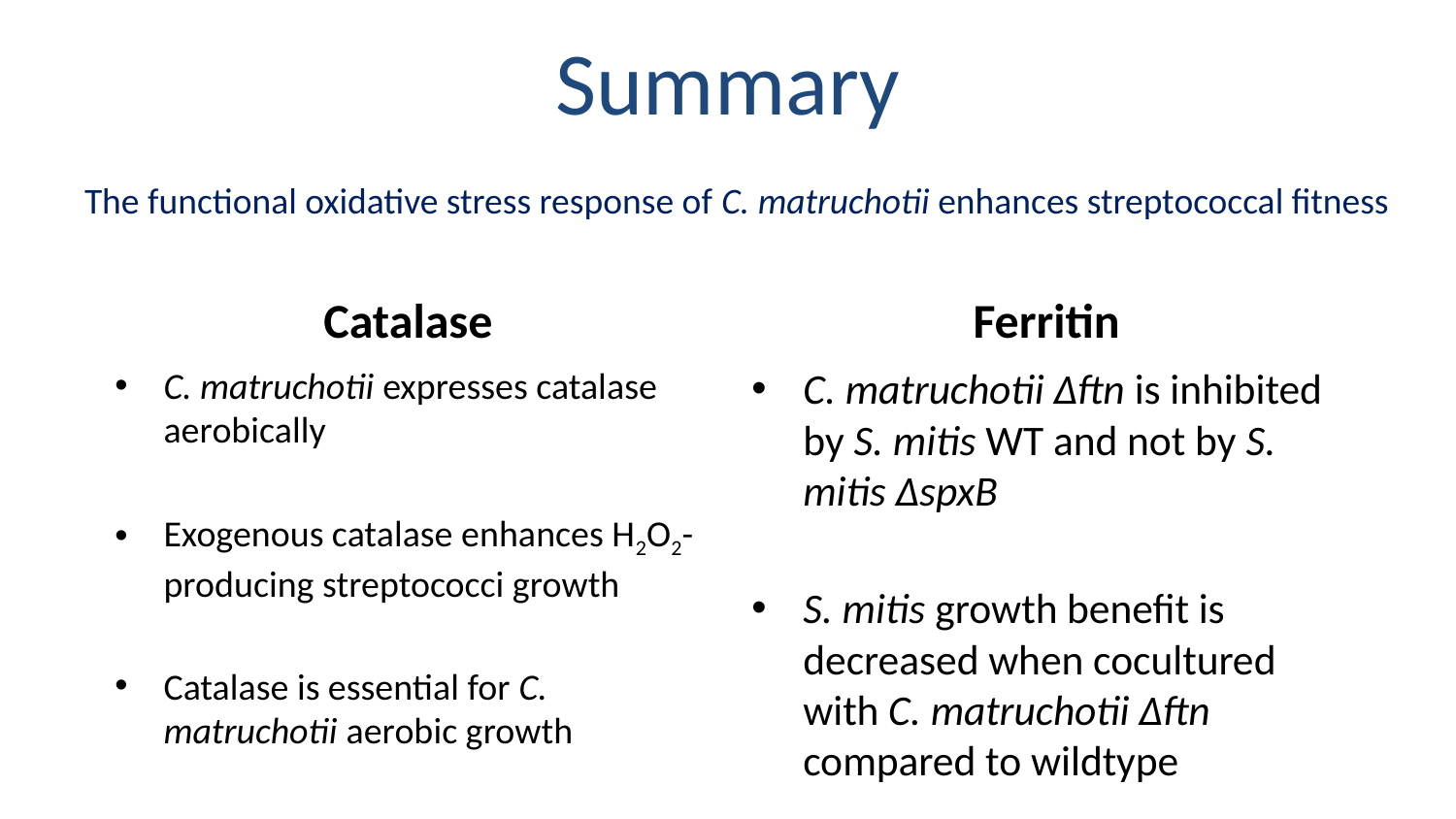

# Summary
The functional oxidative stress response of C. matruchotii enhances streptococcal fitness
Catalase
Ferritin
C. matruchotii expresses catalase aerobically

Exogenous catalase enhances H2O2-producing streptococci growth

Catalase is essential for C. matruchotii aerobic growth

C. matruchotii Δftn is inhibited by S. mitis WT and not by S. mitis ΔspxB

S. mitis growth benefit is decreased when cocultured with C. matruchotii Δftn compared to wildtype